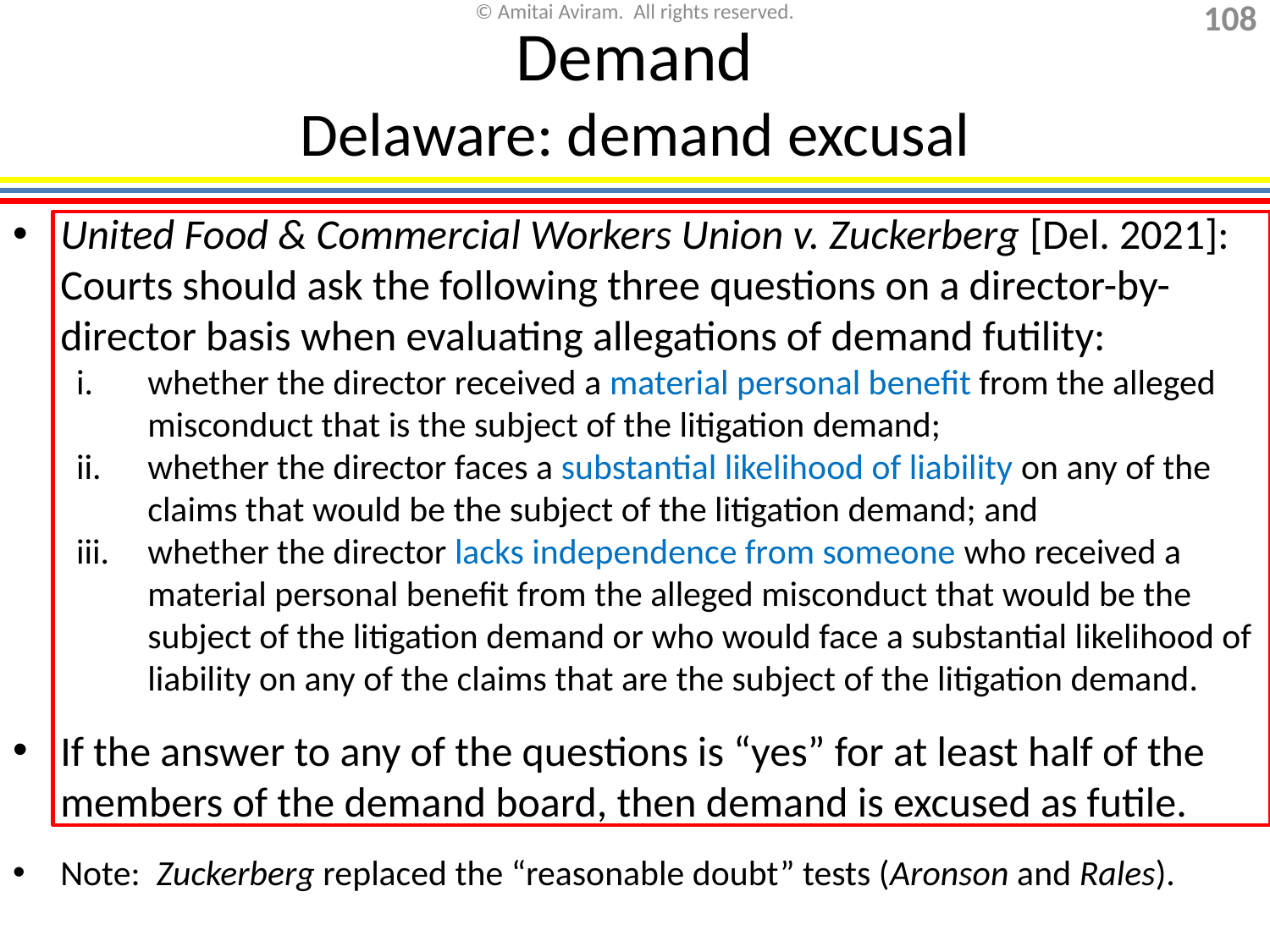

# Demand Delaware: demand excusal
United Food & Commercial Workers Union v. Zuckerberg [Del. 2021]: Courts should ask the following three questions on a director-by-director basis when evaluating allegations of demand futility:
whether the director received a material personal benefit from the alleged misconduct that is the subject of the litigation demand;
whether the director faces a substantial likelihood of liability on any of the claims that would be the subject of the litigation demand; and
whether the director lacks independence from someone who received a material personal benefit from the alleged misconduct that would be the subject of the litigation demand or who would face a substantial likelihood of liability on any of the claims that are the subject of the litigation demand.

If the answer to any of the questions is “yes” for at least half of the members of the demand board, then demand is excused as futile.

Note:  Zuckerberg replaced the “reasonable doubt” tests (Aronson and Rales).